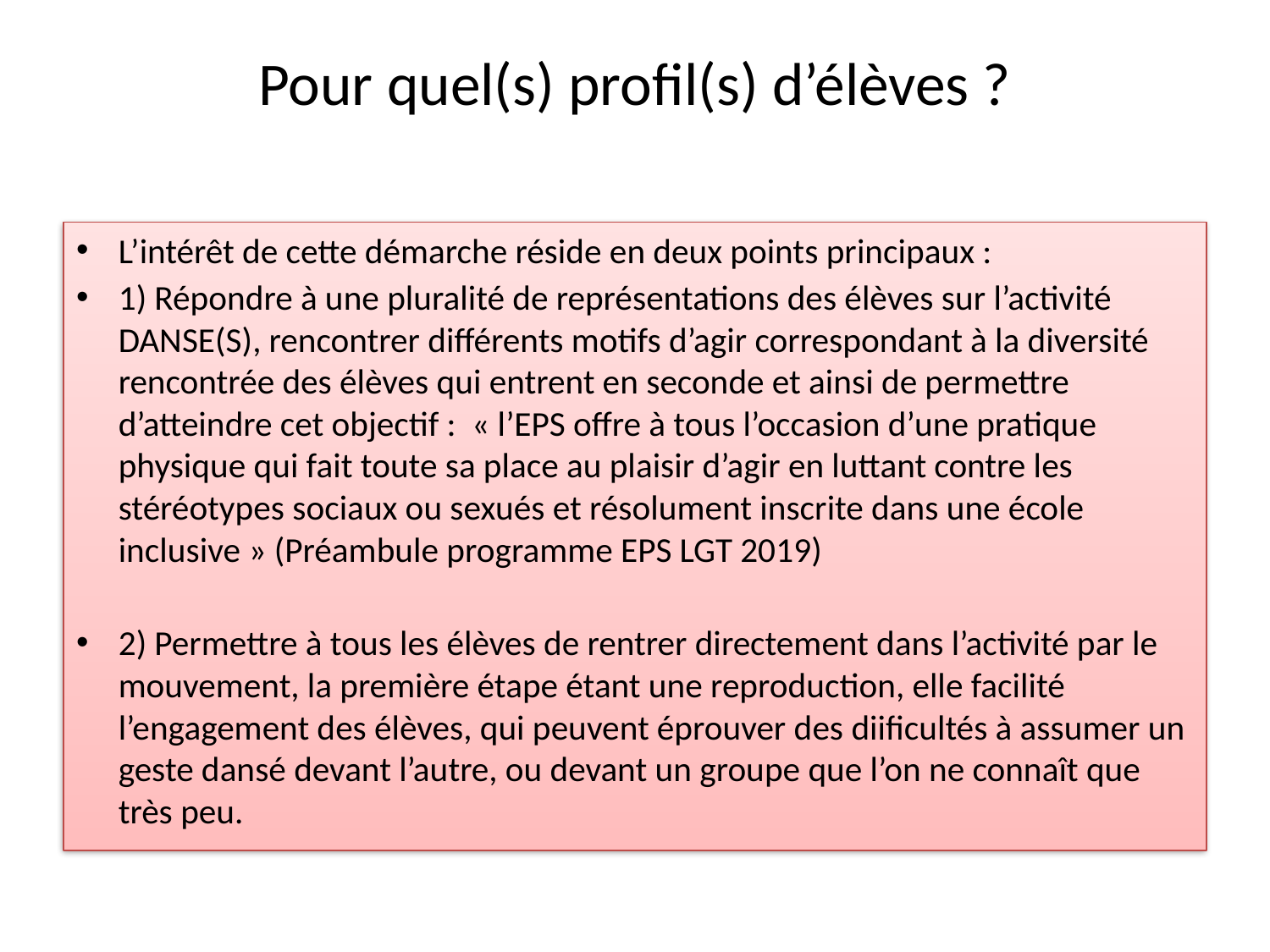

# Pour quel(s) profil(s) d’élèves ?
L’intérêt de cette démarche réside en deux points principaux :
1) Répondre à une pluralité de représentations des élèves sur l’activité DANSE(S), rencontrer différents motifs d’agir correspondant à la diversité rencontrée des élèves qui entrent en seconde et ainsi de permettre d’atteindre cet objectif :  « l’EPS offre à tous l’occasion d’une pratique physique qui fait toute sa place au plaisir d’agir en luttant contre les stéréotypes sociaux ou sexués et résolument inscrite dans une école inclusive » (Préambule programme EPS LGT 2019)

2) Permettre à tous les élèves de rentrer directement dans l’activité par le mouvement, la première étape étant une reproduction, elle facilité l’engagement des élèves, qui peuvent éprouver des diificultés à assumer un geste dansé devant l’autre, ou devant un groupe que l’on ne connaît que très peu.